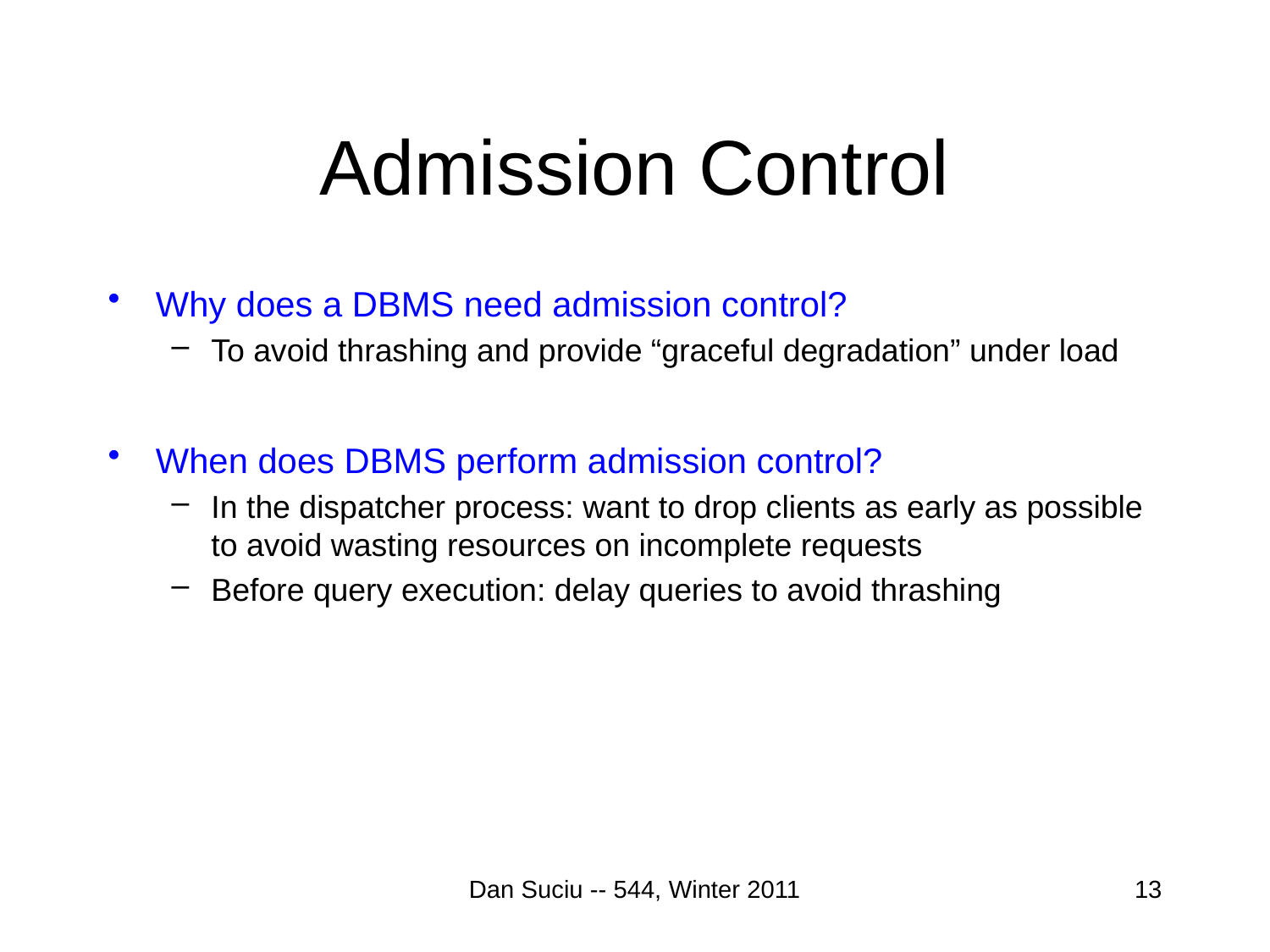

# Admission Control
Why does a DBMS need admission control?
To avoid thrashing and provide “graceful degradation” under load

When does DBMS perform admission control?
In the dispatcher process: want to drop clients as early as possible to avoid wasting resources on incomplete requests
Before query execution: delay queries to avoid thrashing
Dan Suciu -- 544, Winter 2011
13